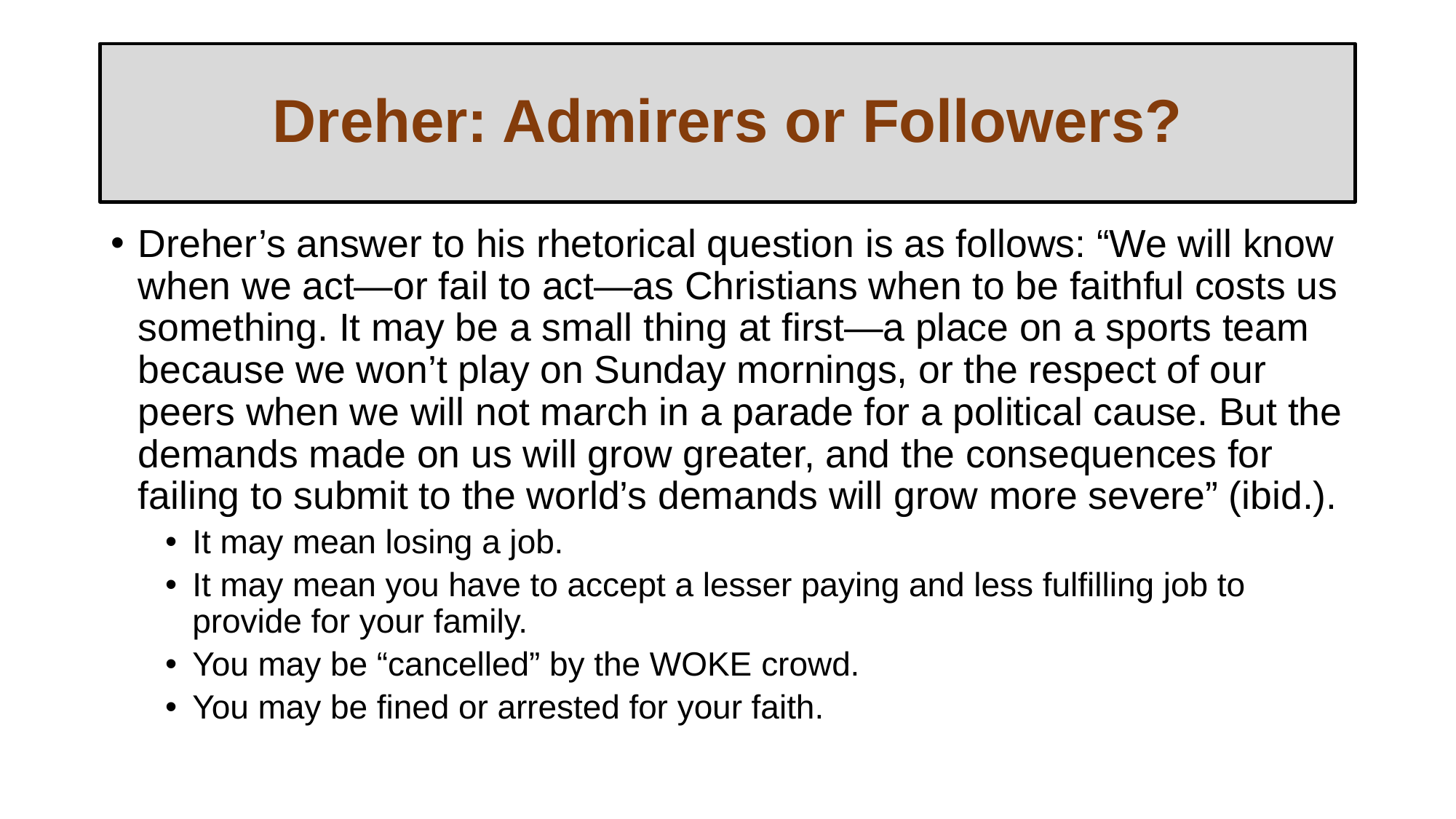

# Dreher: Admirers or Followers?
Dreher’s answer to his rhetorical question is as follows: “We will know when we act—or fail to act—as Christians when to be faithful costs us something. It may be a small thing at first—a place on a sports team because we won’t play on Sunday mornings, or the respect of our peers when we will not march in a parade for a political cause. But the demands made on us will grow greater, and the consequences for failing to submit to the world’s demands will grow more severe” (ibid.).
It may mean losing a job.
It may mean you have to accept a lesser paying and less fulfilling job to provide for your family.
You may be “cancelled” by the WOKE crowd.
You may be fined or arrested for your faith.